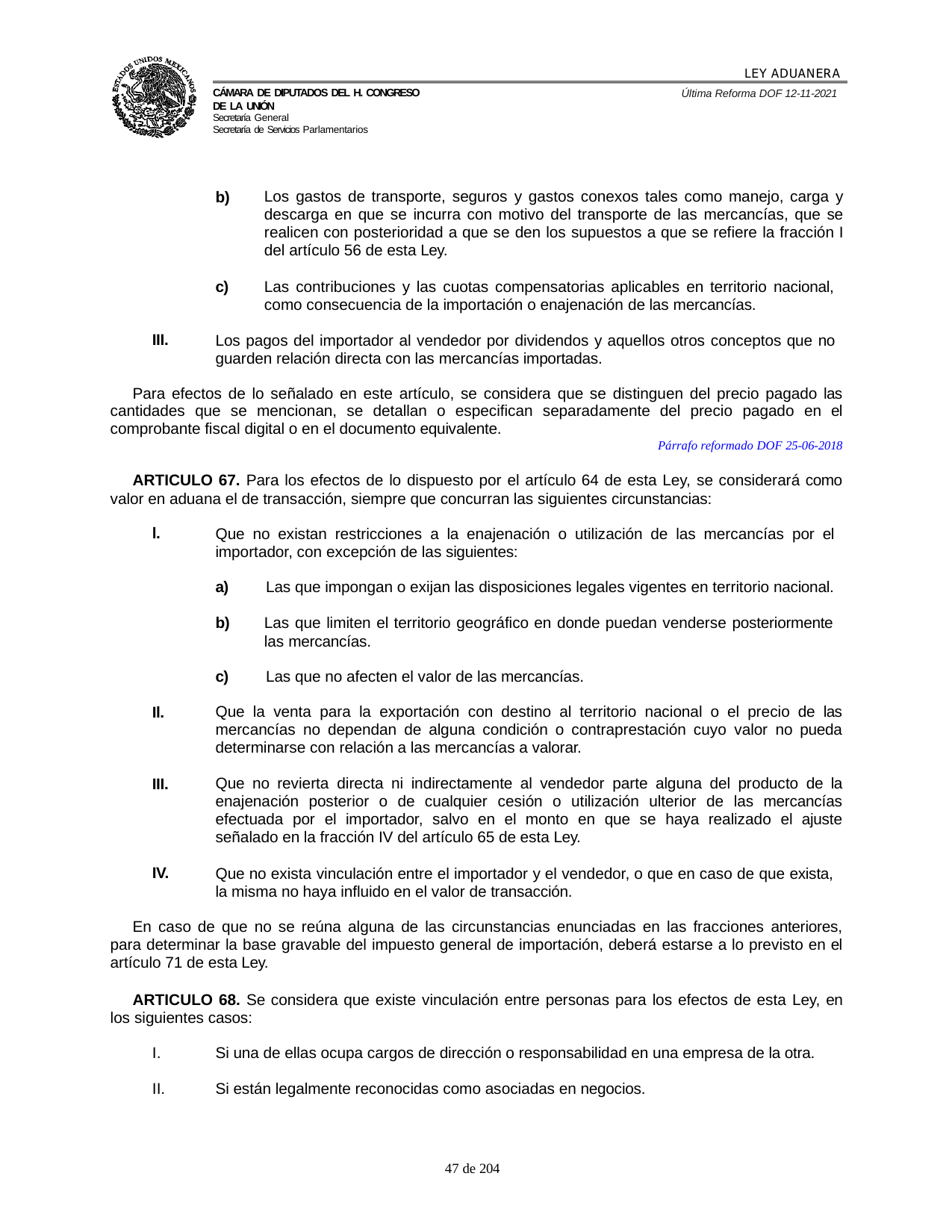

LEY ADUANERA

Última Reforma DOF 12-11-2021
Cámara de Diputados del H. Congreso de la Unión
Secretaría General
Secretaría de Servicios Parlamentarios
b)
Los gastos de transporte, seguros y gastos conexos tales como manejo, carga y descarga en que se incurra con motivo del transporte de las mercancías, que se realicen con posterioridad a que se den los supuestos a que se refiere la fracción I del artículo 56 de esta Ley.
c)
Las contribuciones y las cuotas compensatorias aplicables en territorio nacional, como consecuencia de la importación o enajenación de las mercancías.
III.
Los pagos del importador al vendedor por dividendos y aquellos otros conceptos que no guarden relación directa con las mercancías importadas.
Para efectos de lo señalado en este artículo, se considera que se distinguen del precio pagado las cantidades que se mencionan, se detallan o especifican separadamente del precio pagado en el comprobante fiscal digital o en el documento equivalente.
Párrafo reformado DOF 25-06-2018

ARTICULO 67. Para los efectos de lo dispuesto por el artículo 64 de esta Ley, se considerará como valor en aduana el de transacción, siempre que concurran las siguientes circunstancias:
l.
Que no existan restricciones a la enajenación o utilización de las mercancías por el importador, con excepción de las siguientes:
a)	Las que impongan o exijan las disposiciones legales vigentes en territorio nacional.
b)
Las que limiten el territorio geográfico en donde puedan venderse posteriormente las mercancías.
c)	Las que no afecten el valor de las mercancías.
Que la venta para la exportación con destino al territorio nacional o el precio de las mercancías no dependan de alguna condición o contraprestación cuyo valor no pueda determinarse con relación a las mercancías a valorar.
Il.
III.
Que no revierta directa ni indirectamente al vendedor parte alguna del producto de la enajenación posterior o de cualquier cesión o utilización ulterior de las mercancías efectuada por el importador, salvo en el monto en que se haya realizado el ajuste señalado en la fracción IV del artículo 65 de esta Ley.
IV.
Que no exista vinculación entre el importador y el vendedor, o que en caso de que exista, la misma no haya influido en el valor de transacción.
En caso de que no se reúna alguna de las circunstancias enunciadas en las fracciones anteriores, para determinar la base gravable del impuesto general de importación, deberá estarse a lo previsto en el artículo 71 de esta Ley.

ARTICULO 68. Se considera que existe vinculación entre personas para los efectos de esta Ley, en los siguientes casos:
Si una de ellas ocupa cargos de dirección o responsabilidad en una empresa de la otra.
Si están legalmente reconocidas como asociadas en negocios.
47 de 204